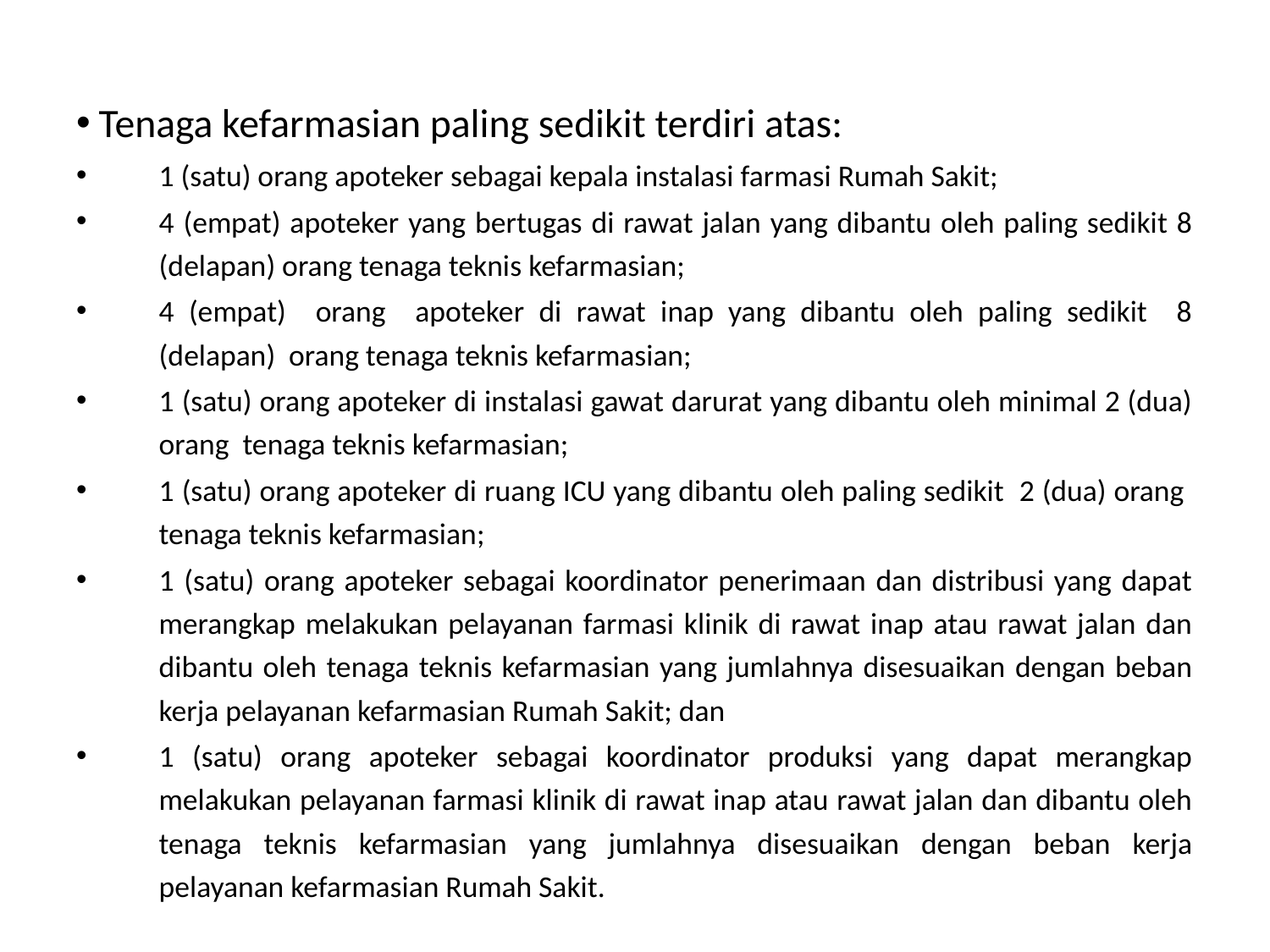

Tenaga kefarmasian paling sedikit terdiri atas:
1 (satu) orang apoteker sebagai kepala instalasi farmasi Rumah Sakit;
4 (empat) apoteker yang bertugas di rawat jalan yang dibantu oleh paling sedikit 8 (delapan) orang tenaga teknis kefarmasian;
4 (empat)  orang  apoteker di rawat inap yang dibantu oleh paling sedikit  8 (delapan)  orang tenaga teknis kefarmasian;
1 (satu) orang apoteker di instalasi gawat darurat yang dibantu oleh minimal 2 (dua) orang  tenaga teknis kefarmasian;
1 (satu) orang apoteker di ruang ICU yang dibantu oleh paling sedikit  2 (dua) orang  tenaga teknis kefarmasian;
1 (satu) orang apoteker sebagai koordinator penerimaan dan distribusi yang dapat merangkap melakukan pelayanan farmasi klinik di rawat inap atau rawat jalan dan dibantu oleh tenaga teknis kefarmasian yang jumlahnya disesuaikan dengan beban kerja pelayanan kefarmasian Rumah Sakit; dan
1 (satu) orang apoteker sebagai koordinator produksi yang dapat merangkap melakukan pelayanan farmasi klinik di rawat inap atau rawat jalan dan dibantu oleh tenaga teknis kefarmasian yang jumlahnya disesuaikan dengan beban kerja pelayanan kefarmasian Rumah Sakit.